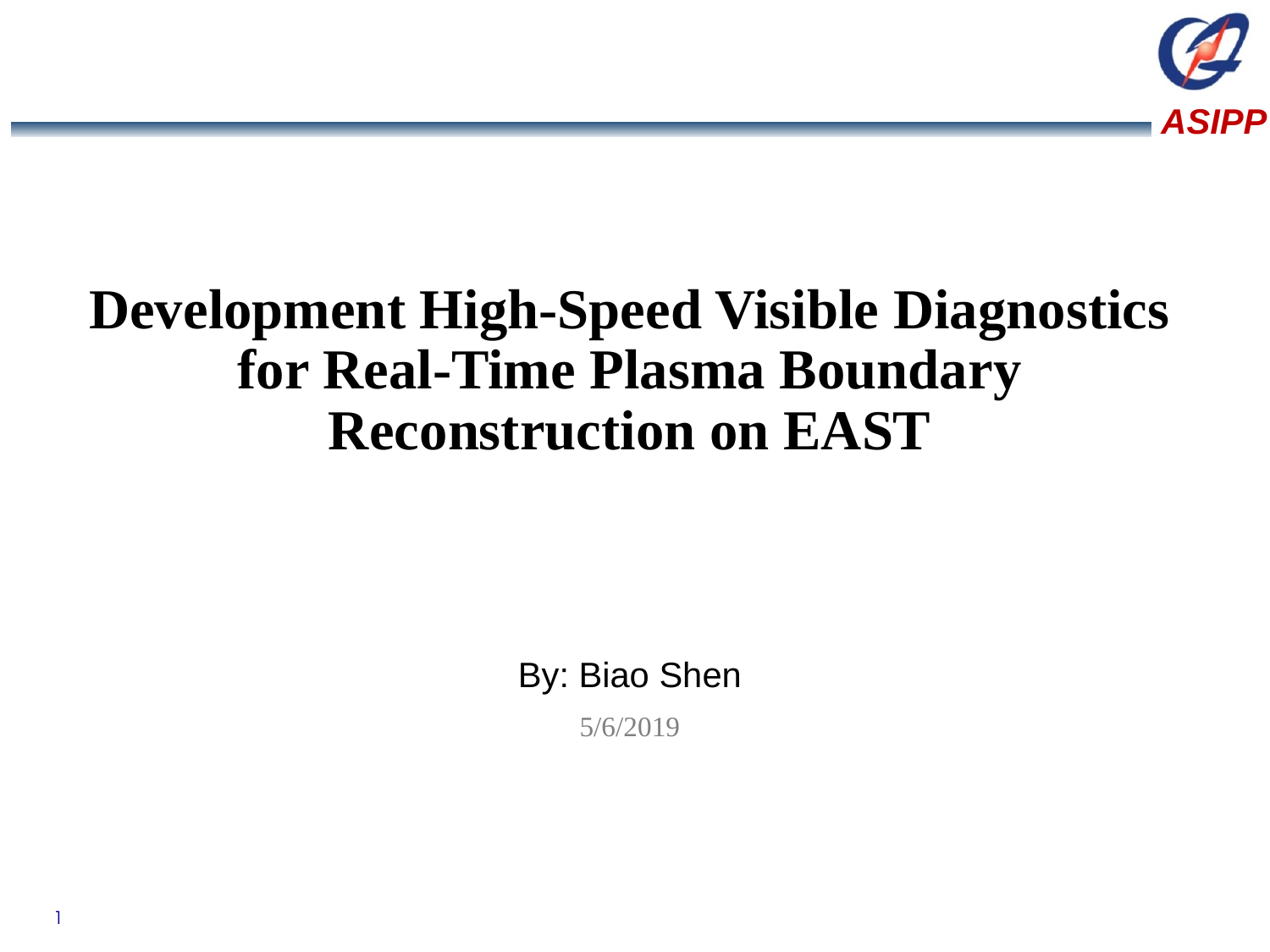

Development High-Speed Visible Diagnostics for Real-Time Plasma Boundary Reconstruction on EAST
By: Biao Shen
5/6/2019